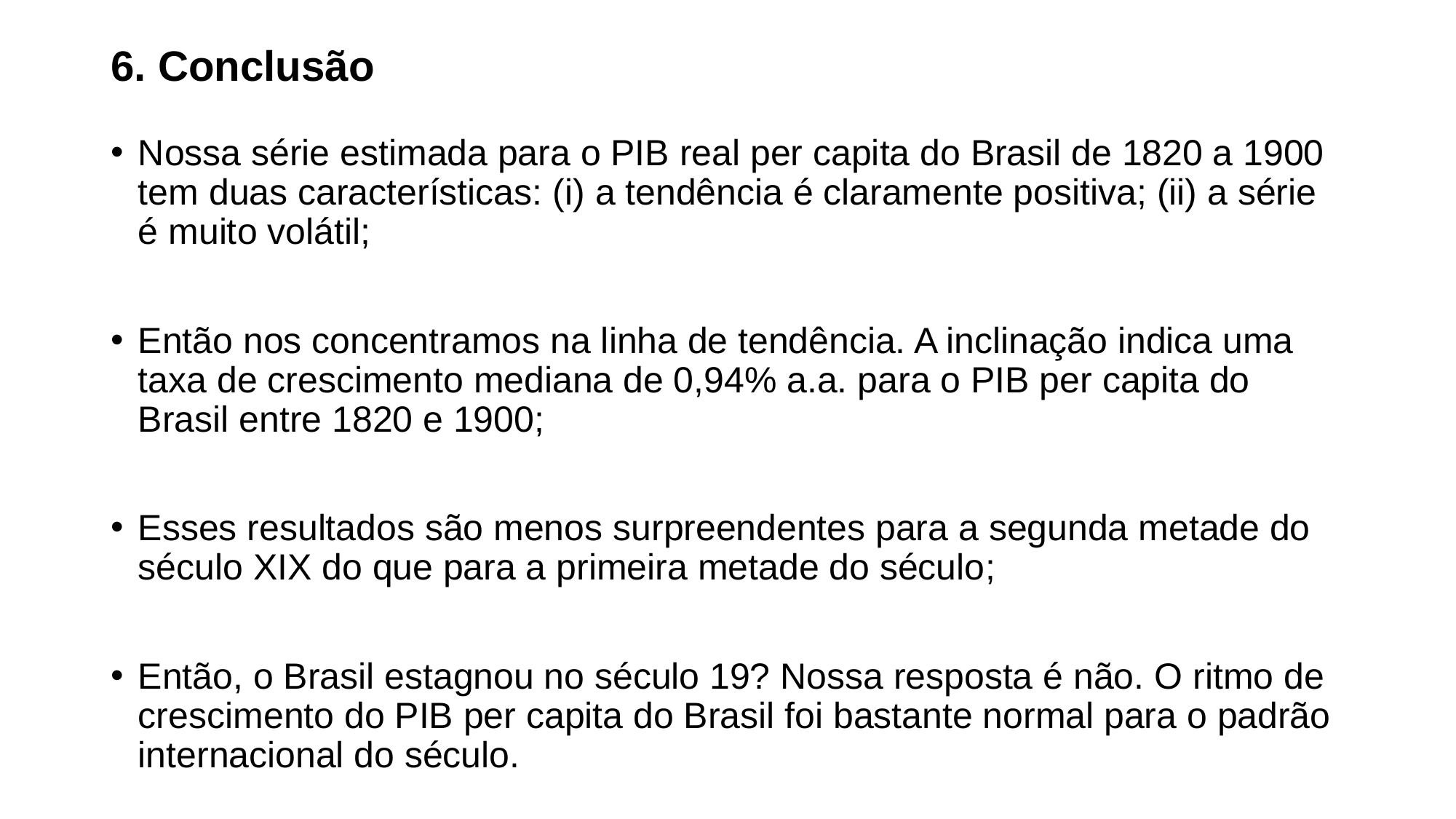

# 6. Conclusão
Nossa série estimada para o PIB real per capita do Brasil de 1820 a 1900 tem duas características: (i) a tendência é claramente positiva; (ii) a série é muito volátil;

Então nos concentramos na linha de tendência. A inclinação indica uma taxa de crescimento mediana de 0,94% a.a. para o PIB per capita do Brasil entre 1820 e 1900;

Esses resultados são menos surpreendentes para a segunda metade do século XIX do que para a primeira metade do século;

Então, o Brasil estagnou no século 19? Nossa resposta é não. O ritmo de crescimento do PIB per capita do Brasil foi bastante normal para o padrão internacional do século.